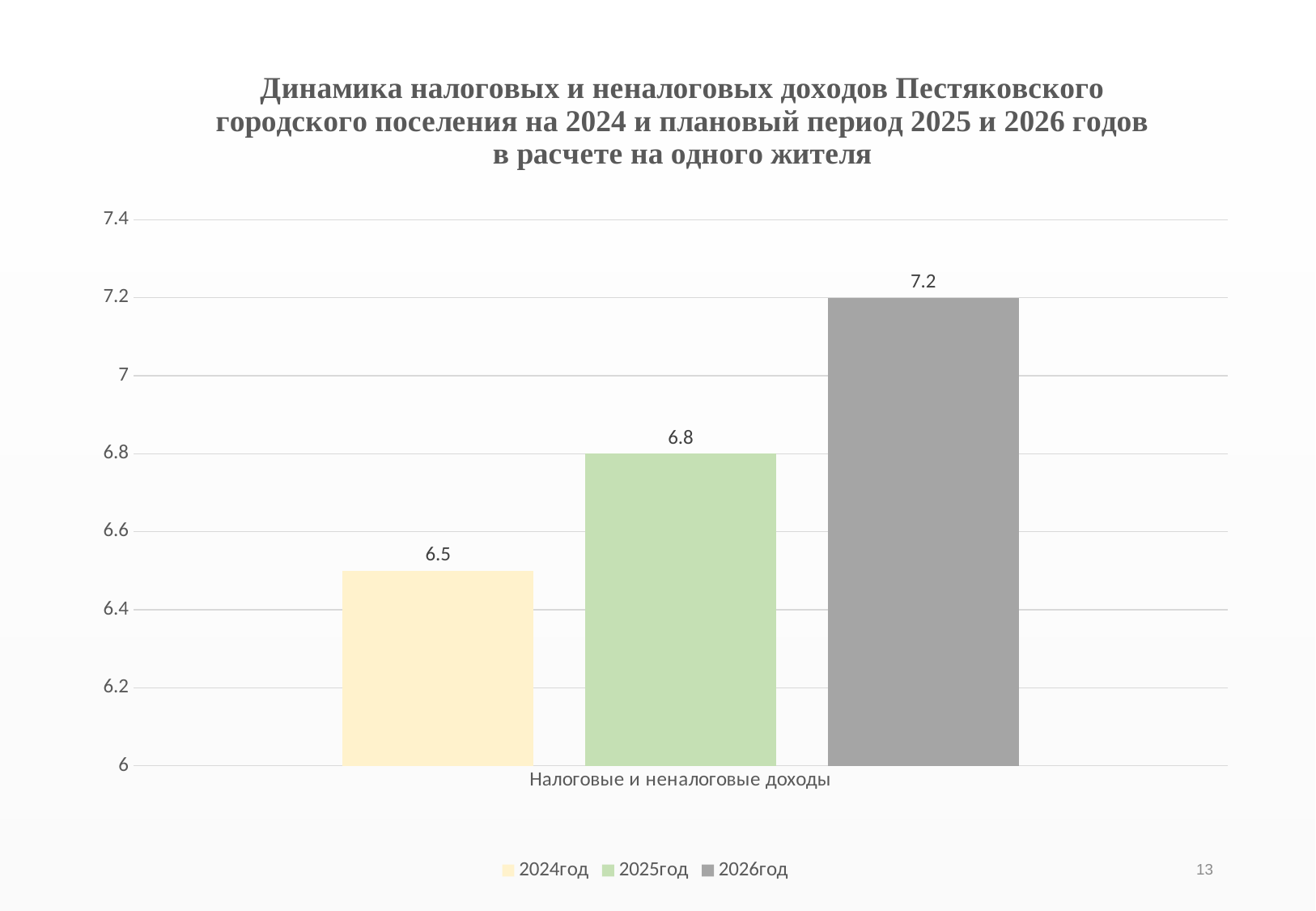

### Chart: Динамика налоговых и неналоговых доходов Пестяковского городского поселения на 2024 и плановый период 2025 и 2026 годов в расчете на одного жителя

| Category | 2024год | 2025год | 2026год |
|---|---|---|---|
| Налоговые и неналоговые доходы | 6.5 | 6.8 | 7.2 |
13